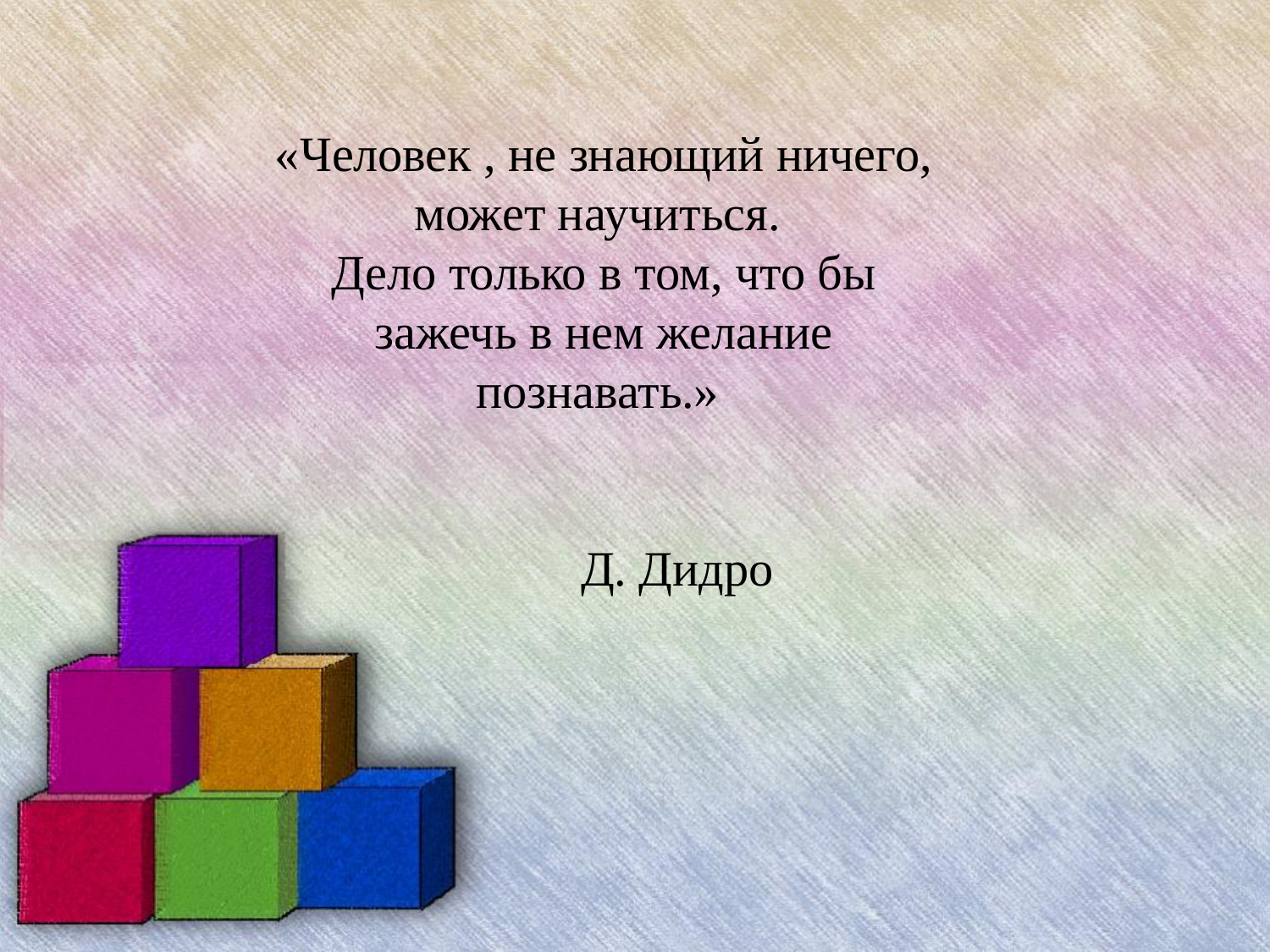

«Человек , не знающий ничего, может научиться.
Дело только в том, что бы зажечь в нем желание познавать.»

                                                                   Д. Дидро